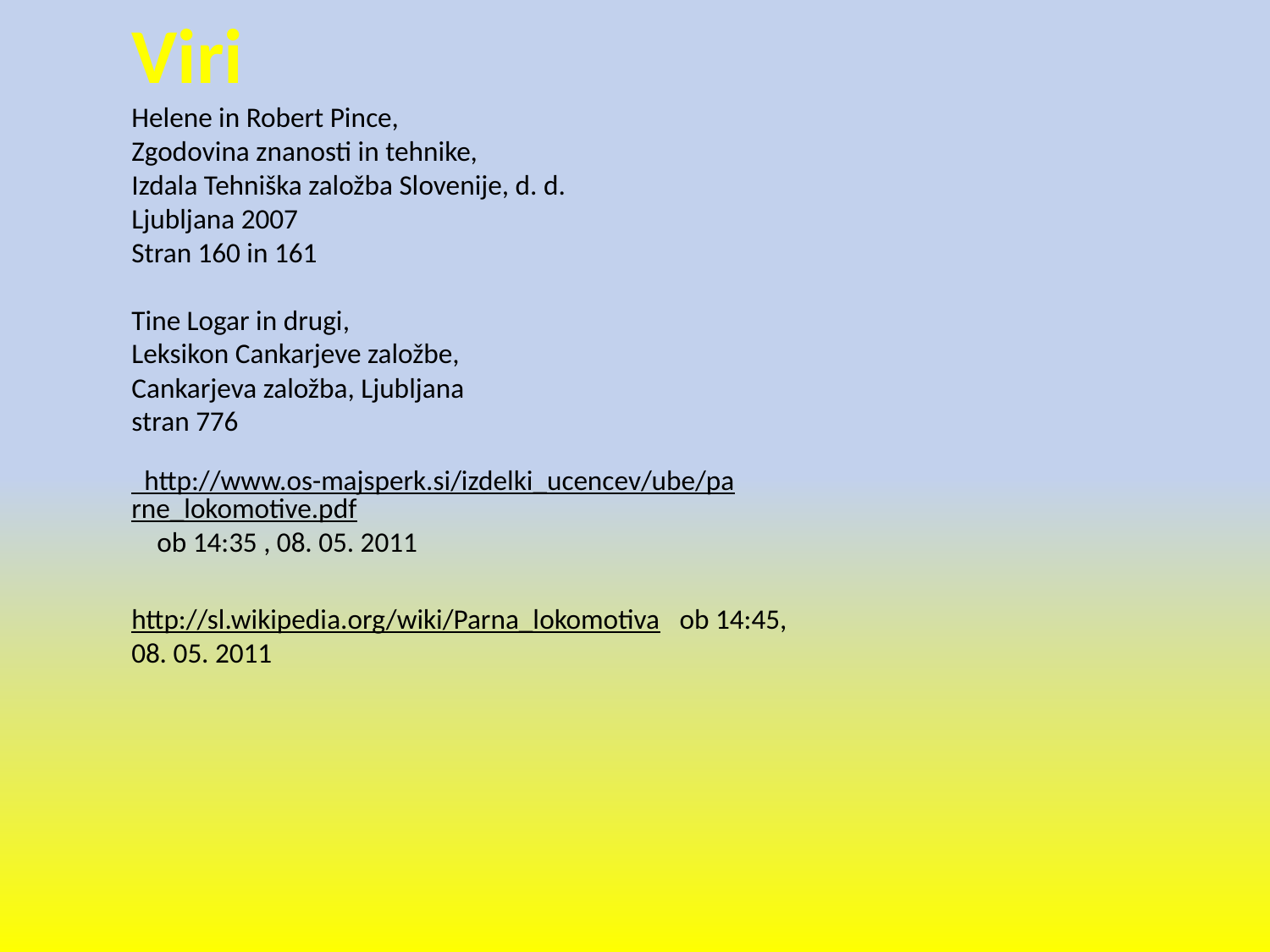

Viri
Helene in Robert Pince,
Zgodovina znanosti in tehnike,
Izdala Tehniška založba Slovenije, d. d.
Ljubljana 2007
Stran 160 in 161

Tine Logar in drugi,
Leksikon Cankarjeve založbe,
Cankarjeva založba, Ljubljana
stran 776

  http://www.os-majsperk.si/izdelki_ucencev/ube/parne_lokomotive.pdf    ob 14:35 , 08. 05. 2011

http://sl.wikipedia.org/wiki/Parna_lokomotiva   ob 14:45, 08. 05. 2011